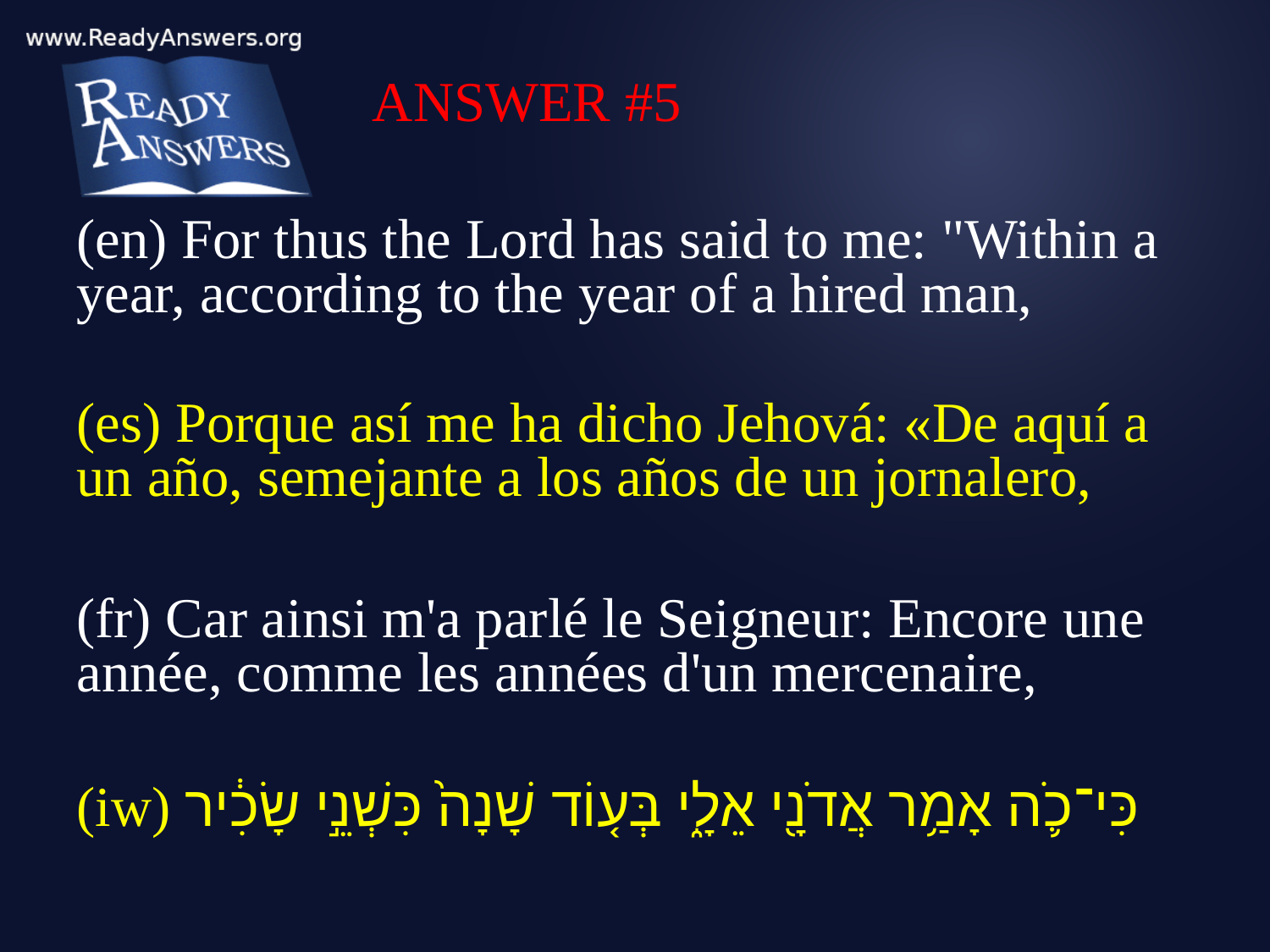

ANSWER #5
(en) For thus the Lord has said to me: "Within a year, according to the year of a hired man,
(es) Porque así me ha dicho Jehová: «De aquí a un año, semejante a los años de un jornalero,
(fr) Car ainsi m'a parlé le Seigneur: Encore une année, comme les années d'un mercenaire,
(iw) כִּי־כֹ֛ה אָמַ֥ר אֲדֹנָ֖י אֵלָ֑י בְּע֤וֹד שָׁנָה֙ כִּשְׁנֵ֣י שָׂכִ֔יר